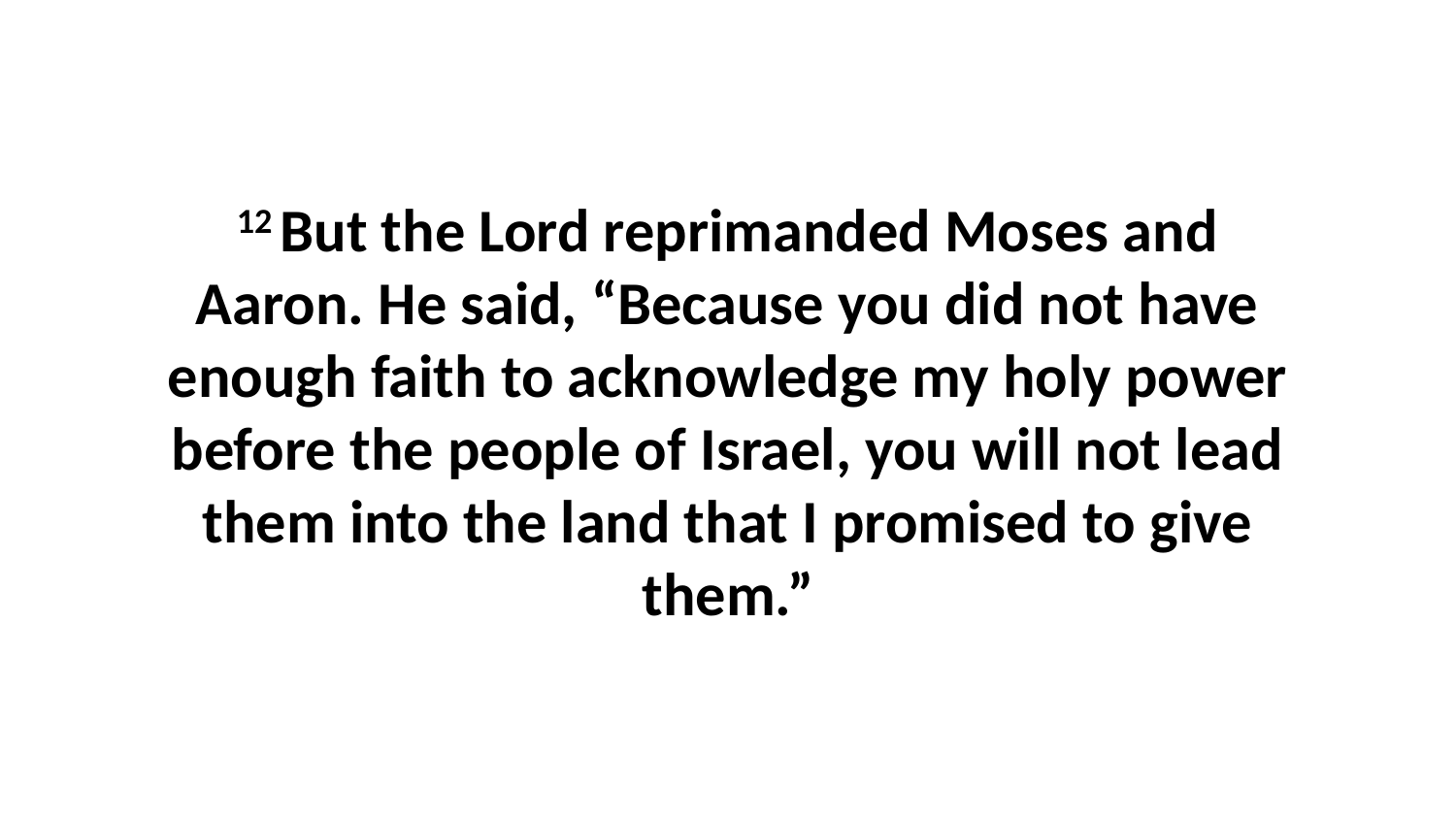

12 But the Lord reprimanded Moses and Aaron. He said, “Because you did not have enough faith to acknowledge my holy power before the people of Israel, you will not lead them into the land that I promised to give them.”